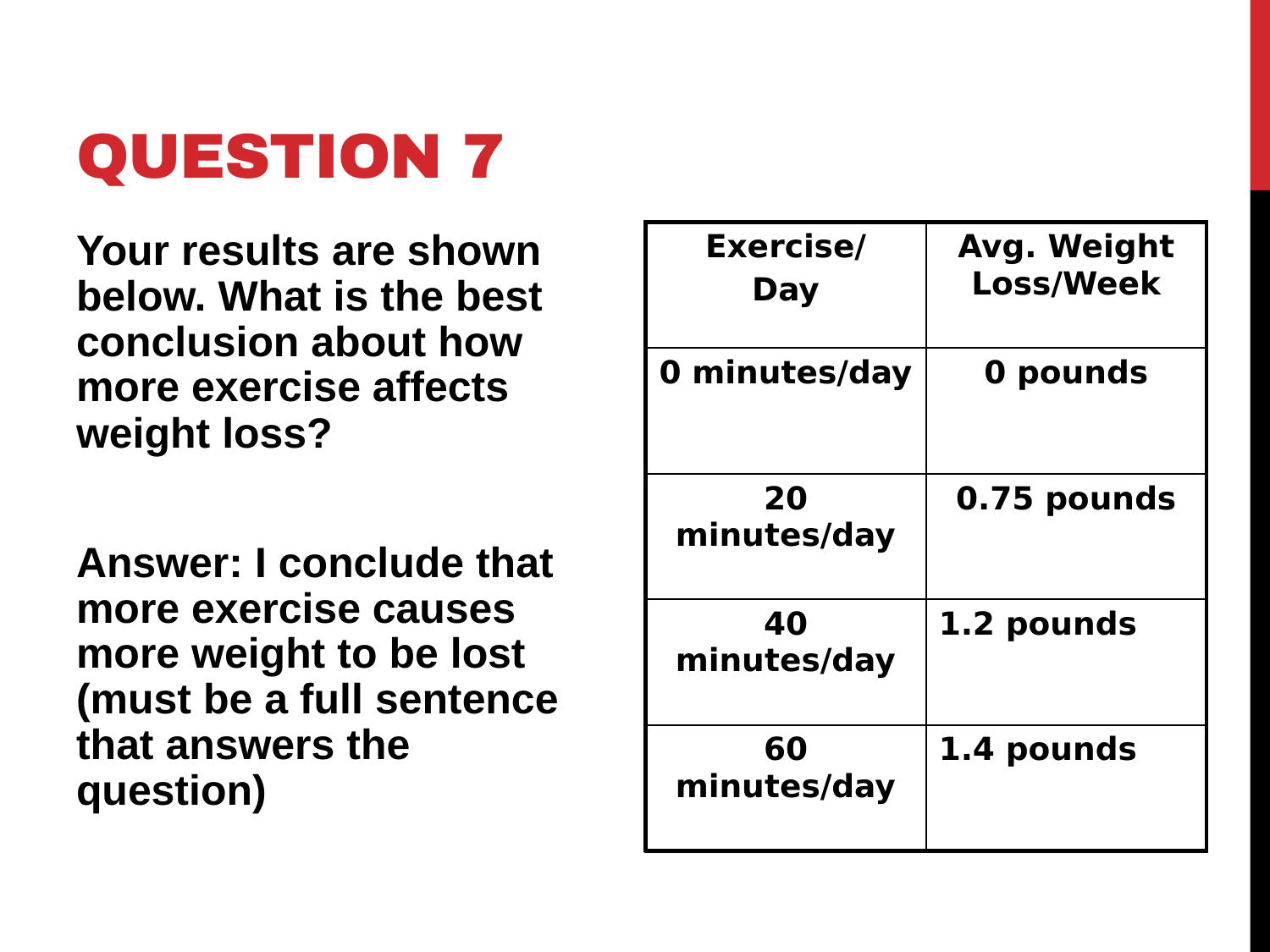

# Question 7
Your results are shown below. What is the best conclusion about how more exercise affects weight loss?

Answer: I conclude that more exercise causes more weight to be lost (must be a full sentence that answers the question)

| Exercise/ Day | Avg. Weight Loss/Week |
| --- | --- |
| 0 minutes/day | 0 pounds |
| 20 minutes/day | 0.75 pounds |
| 40 minutes/day | 1.2 pounds |
| 60 minutes/day | 1.4 pounds |